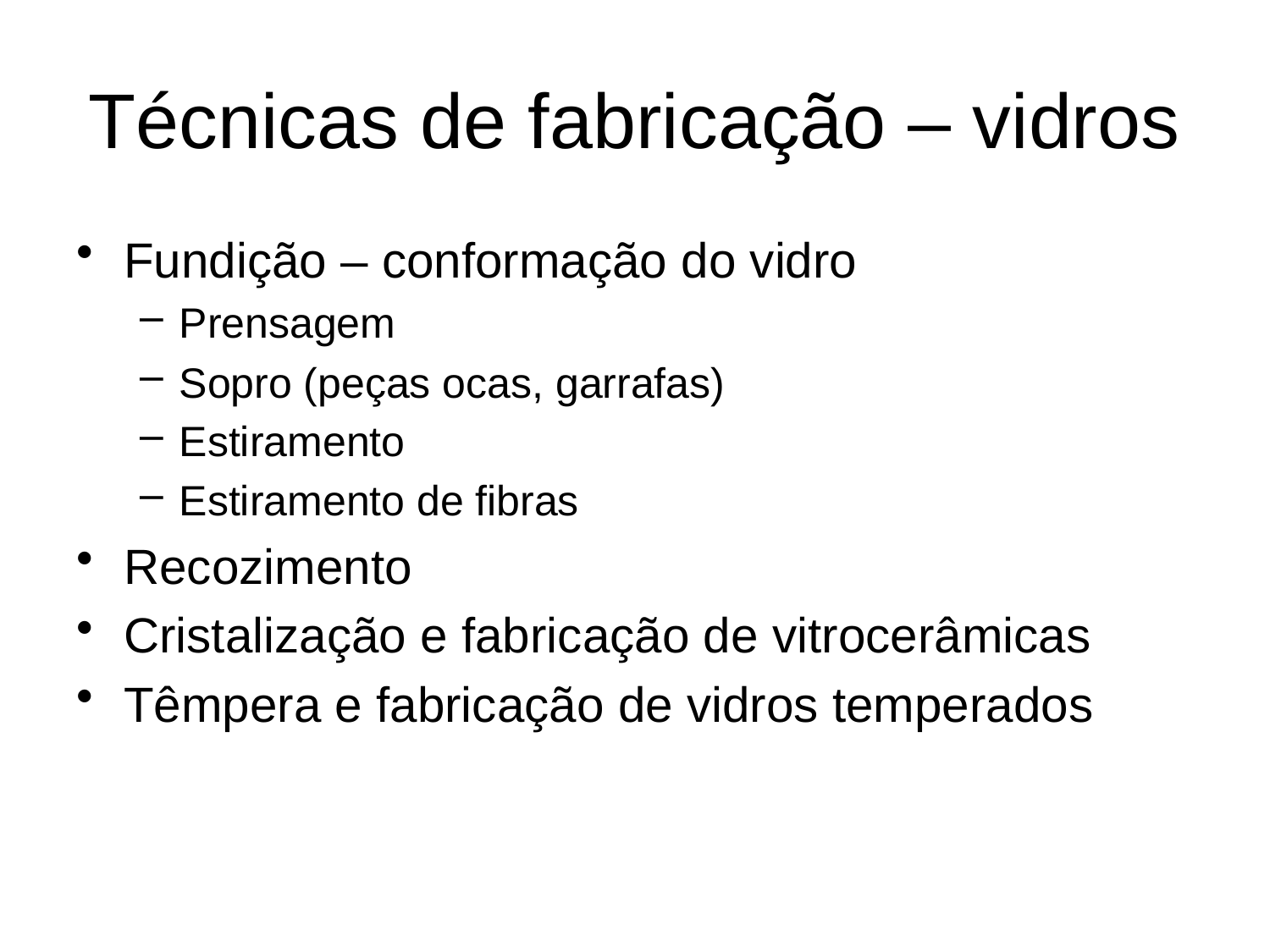

# Técnicas de fabricação – vidros
Fundição – conformação do vidro
Prensagem
Sopro (peças ocas, garrafas)
Estiramento
Estiramento de fibras
Recozimento
Cristalização e fabricação de vitrocerâmicas
Têmpera e fabricação de vidros temperados